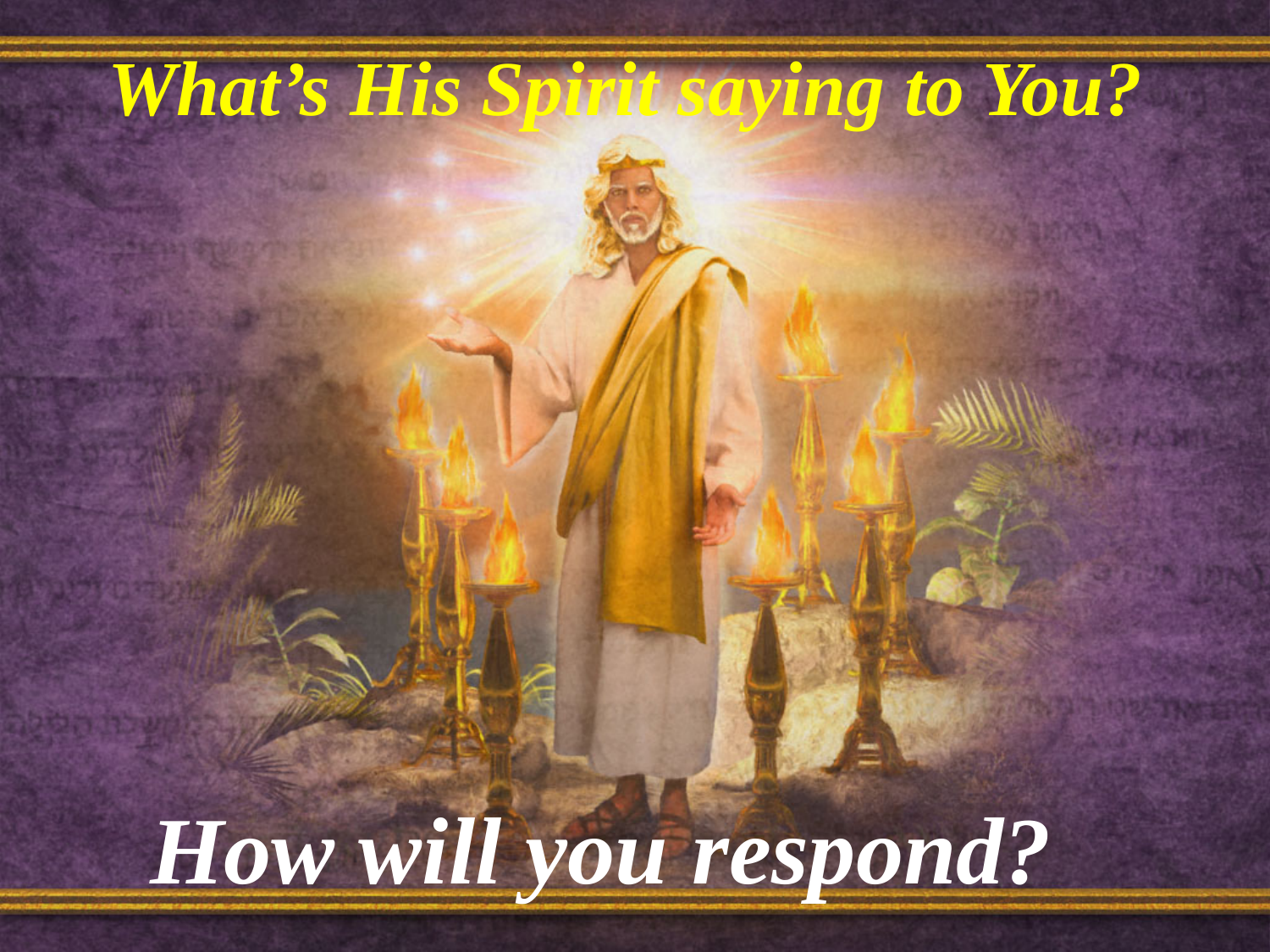

What’s His Spirit saying to You?
How will you respond?